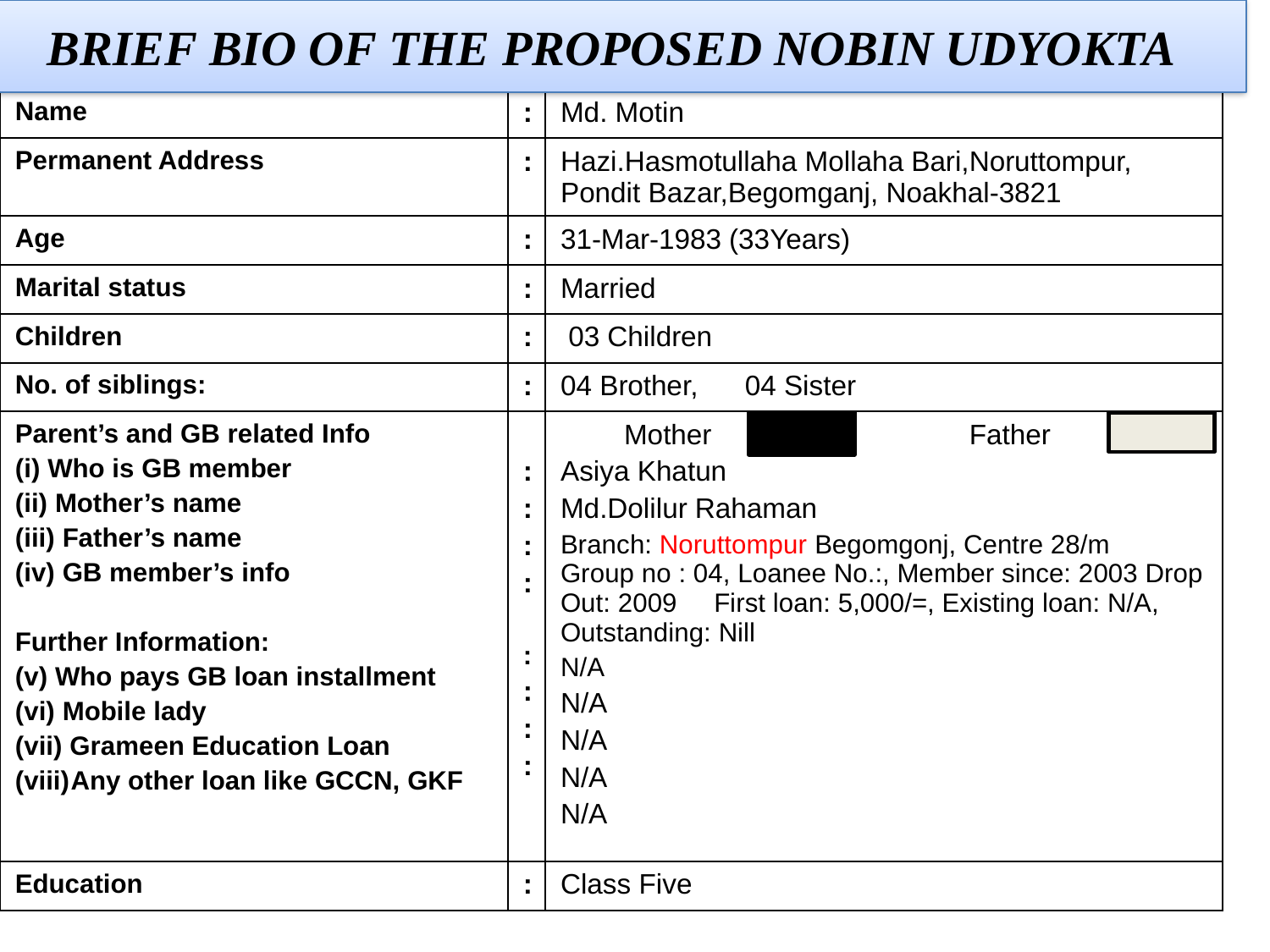

Brief Bio of the PROPOSED Nobin Udyokta
| Name | : | Md. Motin |
| --- | --- | --- |
| Permanent Address | : | Hazi.Hasmotullaha Mollaha Bari,Noruttompur, Pondit Bazar,Begomganj, Noakhal-3821 |
| Age | : | 31-Mar-1983 (33Years) |
| Marital status | : | Married |
| Children | : | 03 Children |
| No. of siblings: | : | 04 Brother, 04 Sister |
| Parent’s and GB related Info (i) Who is GB member (ii) Mother’s name (iii) Father’s name (iv) GB member’s info Further Information: (v) Who pays GB loan installment (vi) Mobile lady (vii) Grameen Education Loan Any other loan like GCCN, GKF | : : : : : : : : | Mother Father Asiya Khatun Md.Dolilur Rahaman Branch: Noruttompur Begomgonj, Centre 28/m Group no : 04, Loanee No.:, Member since: 2003 Drop Out: 2009 First loan: 5,000/=, Existing loan: N/A, Outstanding: Nill N/A N/A N/A N/A N/A |
| Education | : | Class Five |